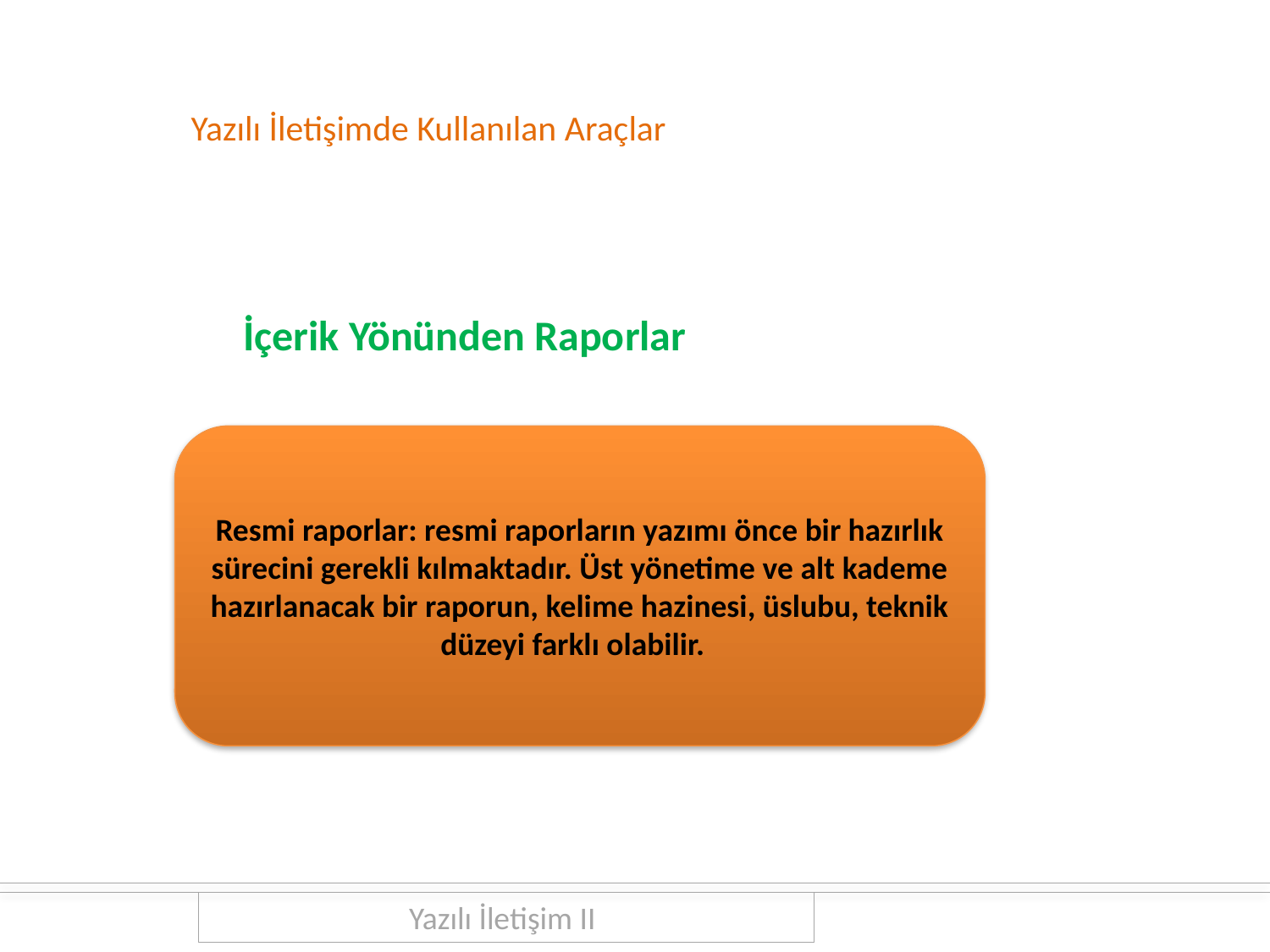

Yazılı İletişimde Kullanılan Araçlar
İçerik Yönünden Raporlar
Resmi raporlar: resmi raporların yazımı önce bir hazırlık sürecini gerekli kılmaktadır. Üst yönetime ve alt kademe hazırlanacak bir raporun, kelime hazinesi, üslubu, teknik düzeyi farklı olabilir.
Yazılı İletişim II